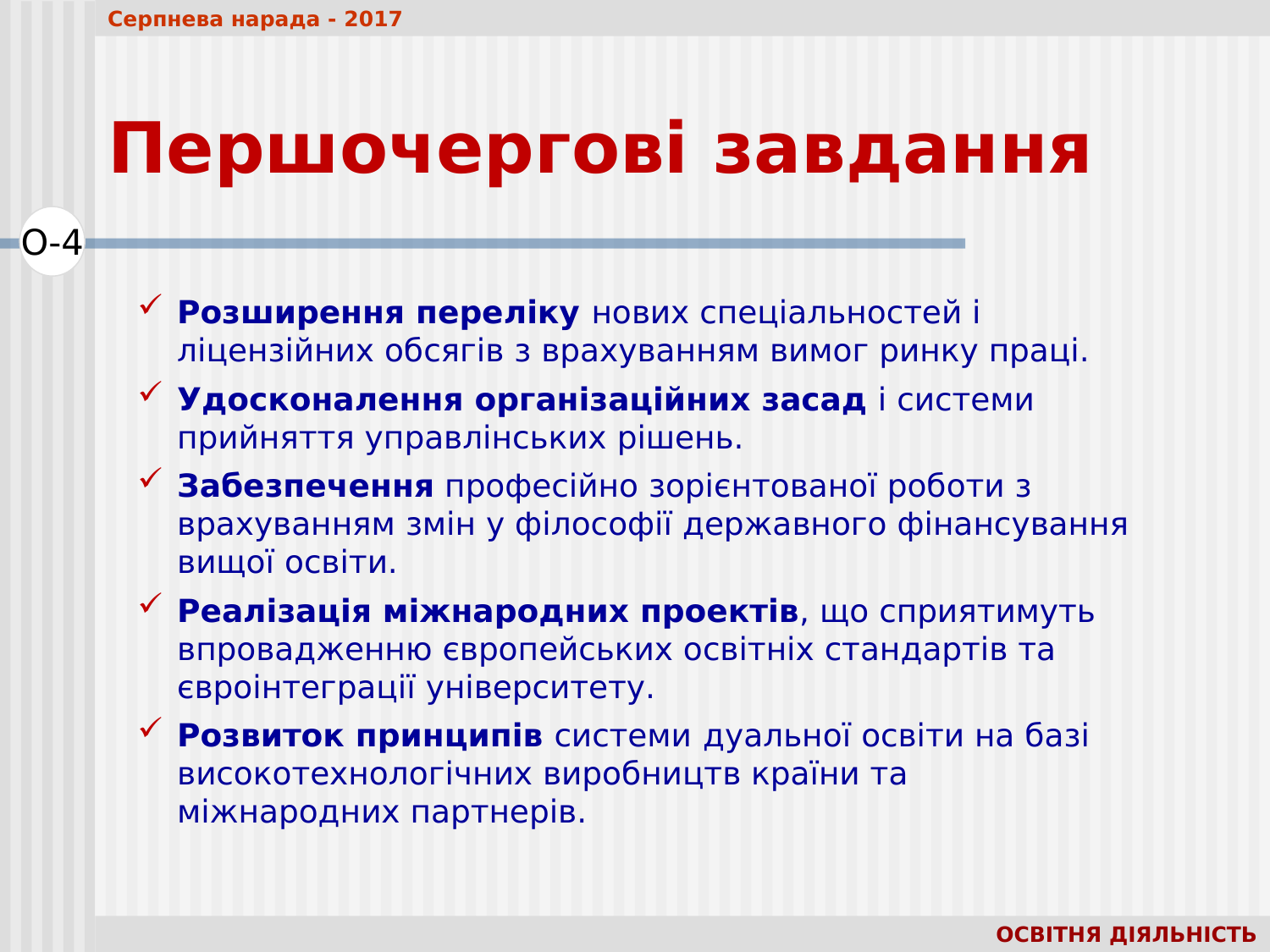

Серпнева нарада - 2017
Першочергові завдання
О-4
Розширення переліку нових спеціальностей і ліцензійних обсягів з врахуванням вимог ринку праці.
Удосконалення організаційних засад і системи прийняття управлінських рішень.
Забезпечення професійно зорієнтованої роботи з врахуванням змін у філософії державного фінансування вищої освіти.
Реалізація міжнародних проектів, що сприятимуть впровадженню європейських освітніх стандартів та євроінтеграції університету.
Розвиток принципів системи дуальної освіти на базі високотехнологічних виробництв країни та міжнародних партнерів.
ОСВІТНЯ ДІЯЛЬНІСТЬ